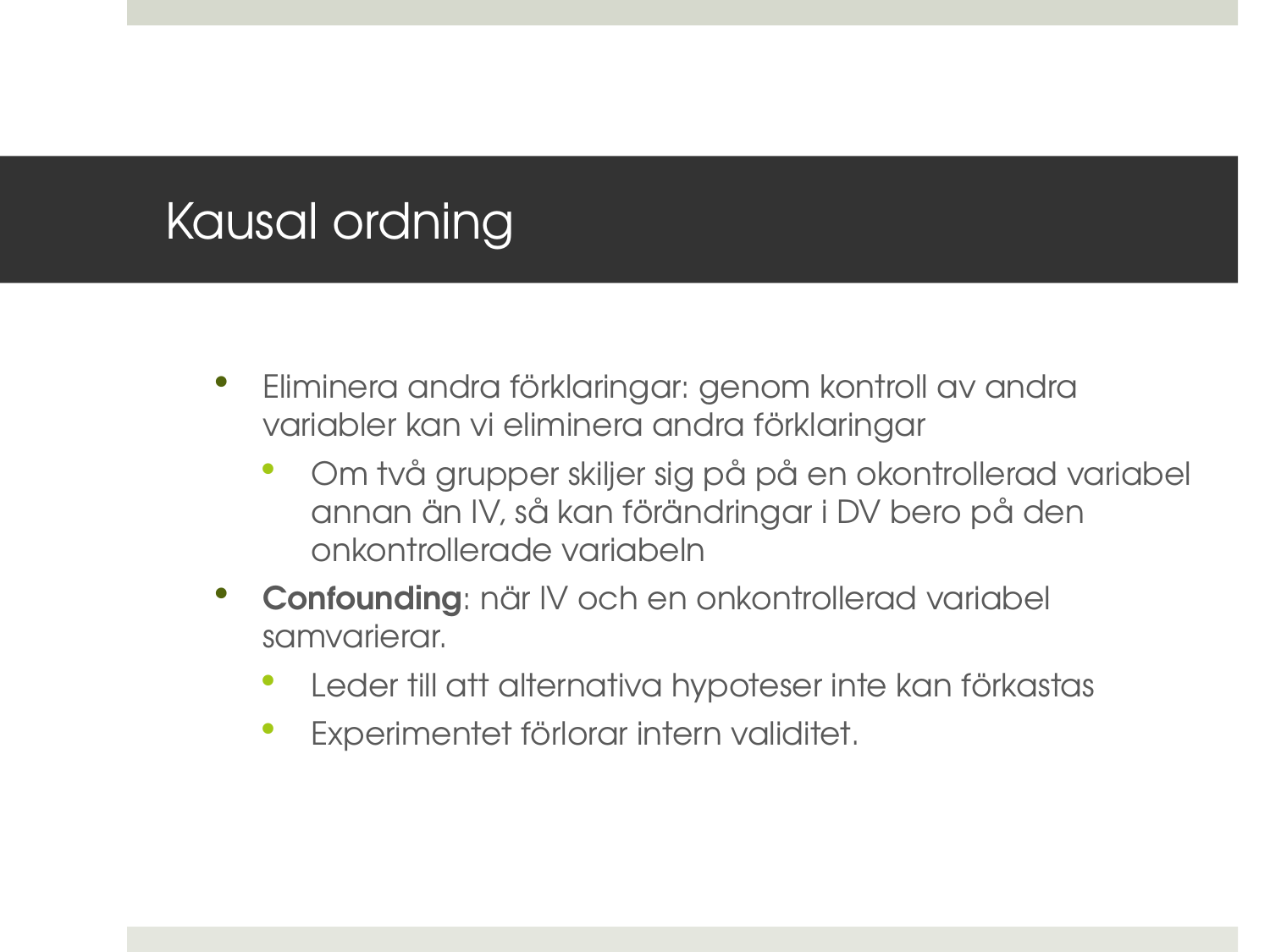

# Kausal ordning
Eliminera andra förklaringar: genom kontroll av andra variabler kan vi eliminera andra förklaringar
Om två grupper skiljer sig på på en okontrollerad variabel annan än IV, så kan förändringar i DV bero på den onkontrollerade variabeln
Confounding: när IV och en onkontrollerad variabel samvarierar.
Leder till att alternativa hypoteser inte kan förkastas
Experimentet förlorar intern validitet.